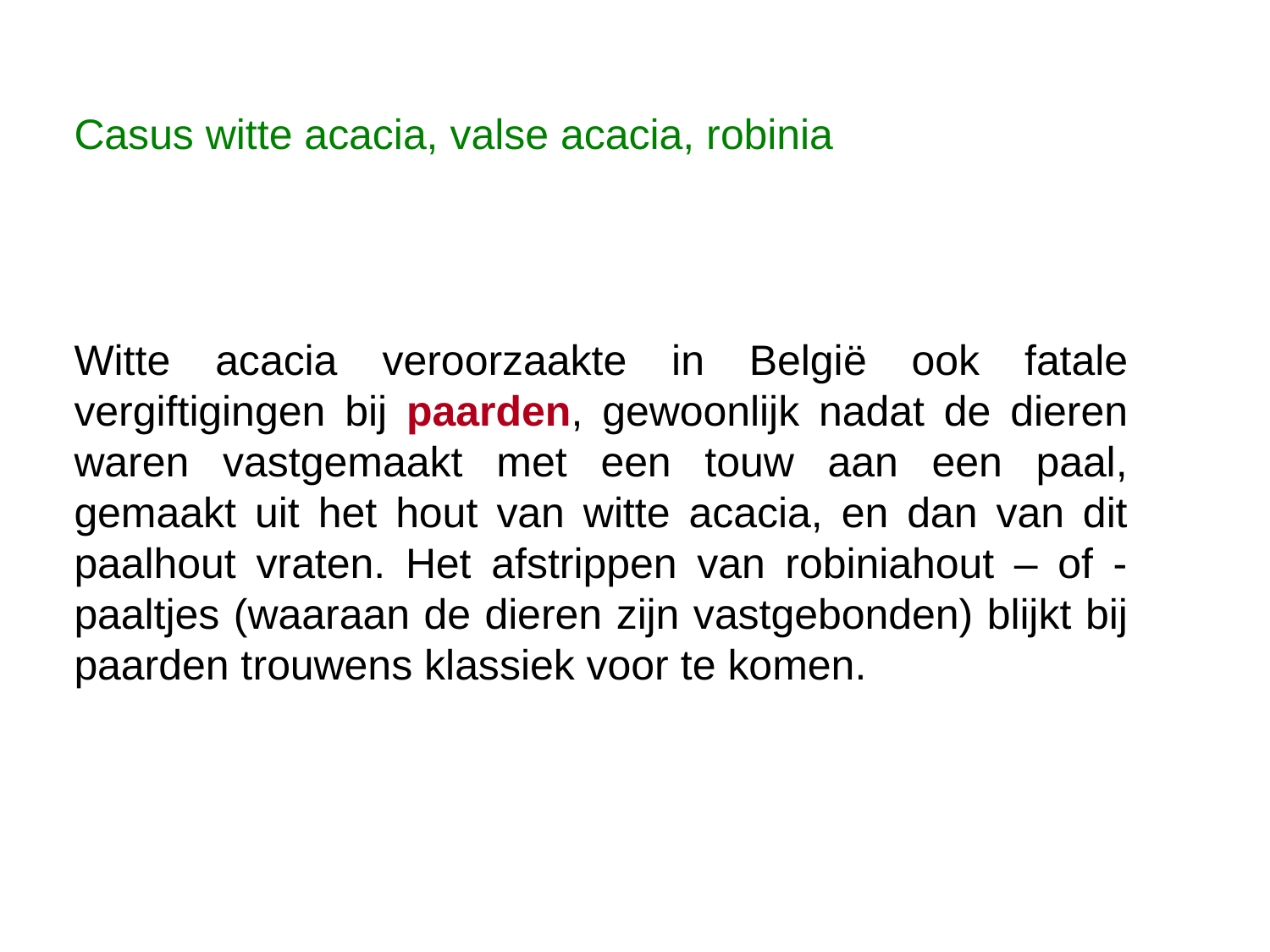

# Casus witte acacia, valse acacia, robinia

Witte acacia veroorzaakte in België ook fatale vergiftigingen bij paarden, gewoonlijk nadat de dieren waren vastgemaakt met een touw aan een paal, gemaakt uit het hout van witte acacia, en dan van dit paalhout vraten. Het afstrippen van robiniahout – of -paaltjes (waaraan de dieren zijn vastgebonden) blijkt bij paarden trouwens klassiek voor te komen.